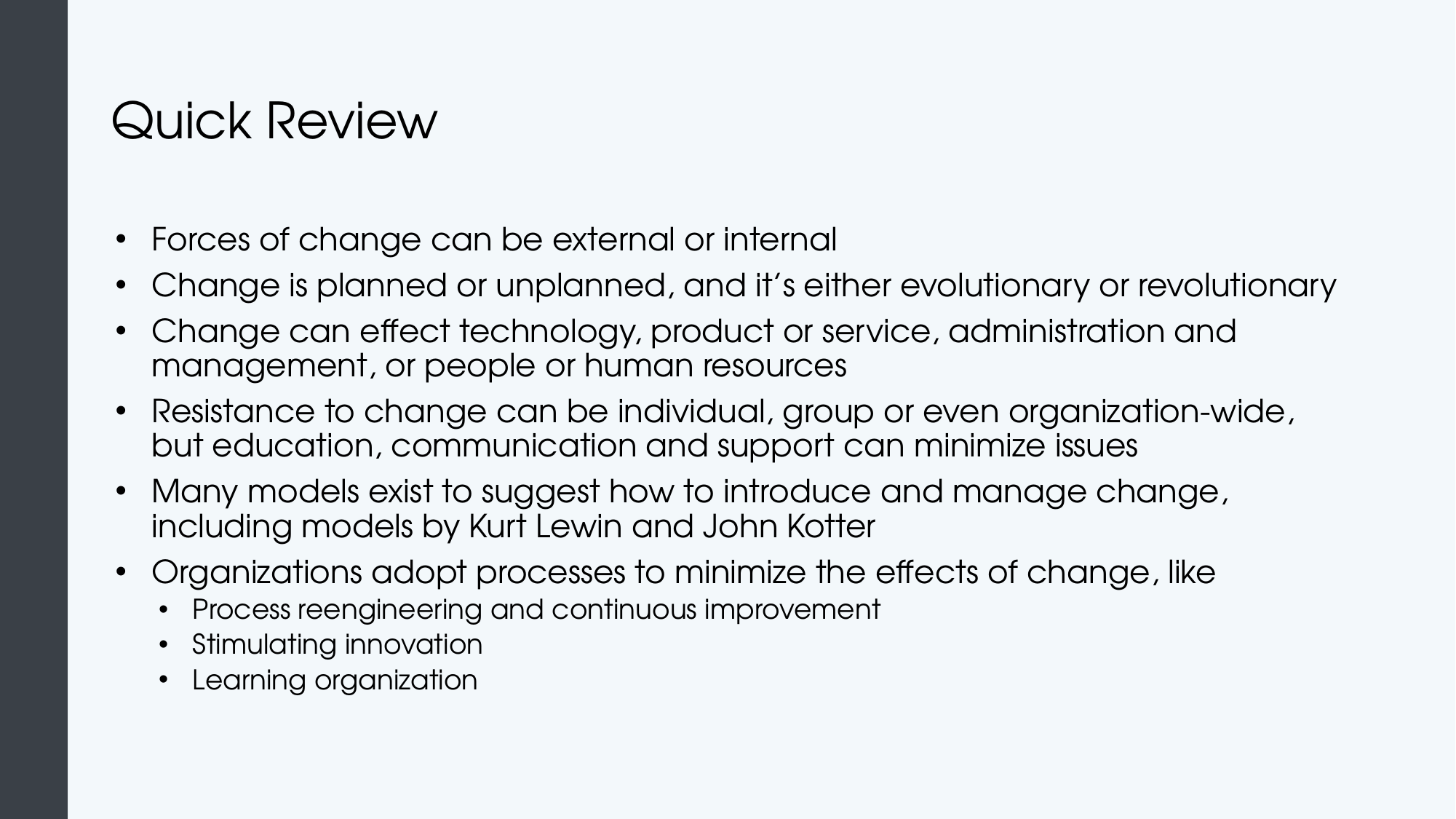

# Quick Review
Forces of change can be external or internal
Change is planned or unplanned, and it’s either evolutionary or revolutionary
Change can effect technology, product or service, administration and management, or people or human resources
Resistance to change can be individual, group or even organization-wide, but education, communication and support can minimize issues
Many models exist to suggest how to introduce and manage change, including models by Kurt Lewin and John Kotter
Organizations adopt processes to minimize the effects of change, like
Process reengineering and continuous improvement
Stimulating innovation
Learning organization